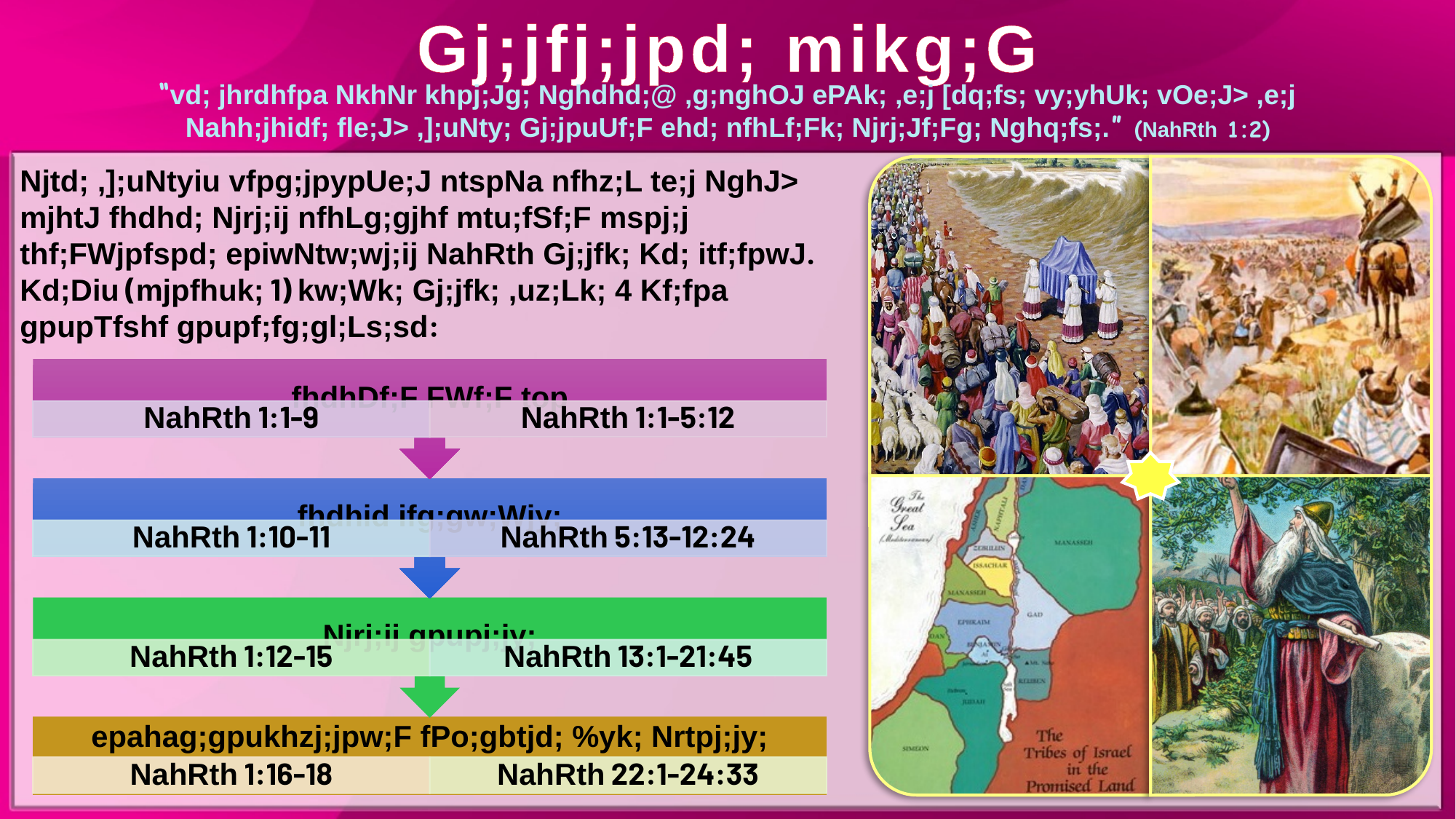

Gj;jfj;jpd; mikg;G
“vd; jhrdhfpa NkhNr khpj;Jg; Nghdhd;@ ,g;nghOJ ePAk; ,e;j [dq;fs; vy;yhUk; vOe;J> ,e;j Nahh;jhidf; fle;J> ,];uNty; Gj;jpuUf;F ehd; nfhLf;Fk; Njrj;Jf;Fg; Nghq;fs;.” (NahRth 1:2)
Njtd; ,];uNtyiu vfpg;jpypUe;J ntspNa nfhz;L te;j NghJ> mjhtJ fhdhd; Njrj;ij nfhLg;gjhf mtu;fSf;F mspj;j thf;FWjpfspd; epiwNtw;wj;ij NahRth Gj;jfk; Kd; itf;fpwJ. Kd;Diu (mjpfhuk; 1) kw;Wk; Gj;jfk; ,uz;Lk; 4 Kf;fpa gpupTfshf gpupf;fg;gl;Ls;sd:

epahag;gpukhzj;jpw;F fPo;gbtjd; %yk; Nrtpj;jy;
NahRth 1:16-18
NahRth 22:1-24:33
Njrj;ij gpupj;jy;
NahRth 1:12-15
NahRth 13:1-21:45
fhdhid ifg;gw;Wjy;
NahRth 1:10-11
NahRth 5:13-12:24
fhdhDf;F FWf;F top
NahRth 1:1-9
NahRth 1:1-5:12